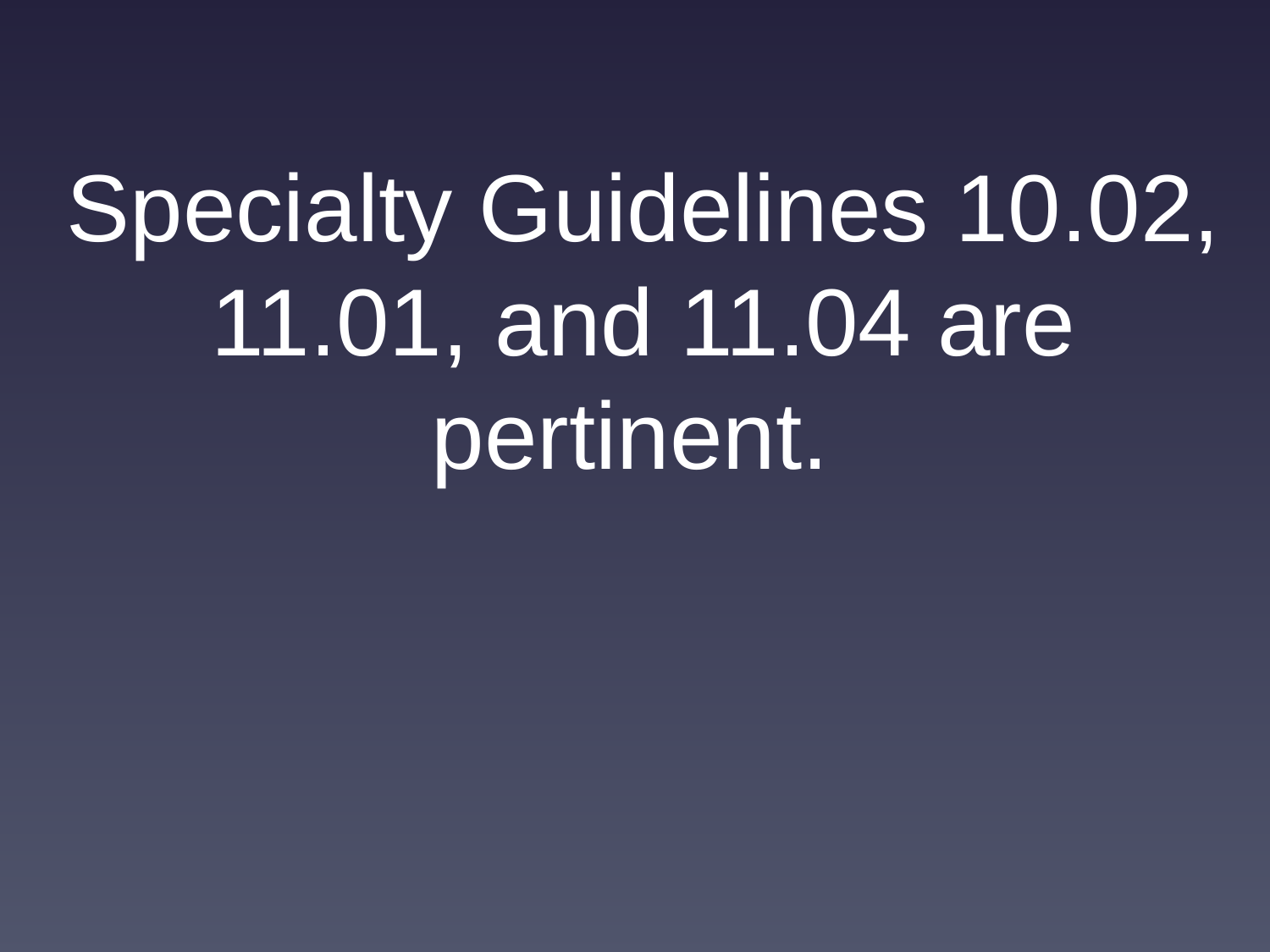

# Specialty Guidelines 10.02, 11.01, and 11.04 are pertinent.